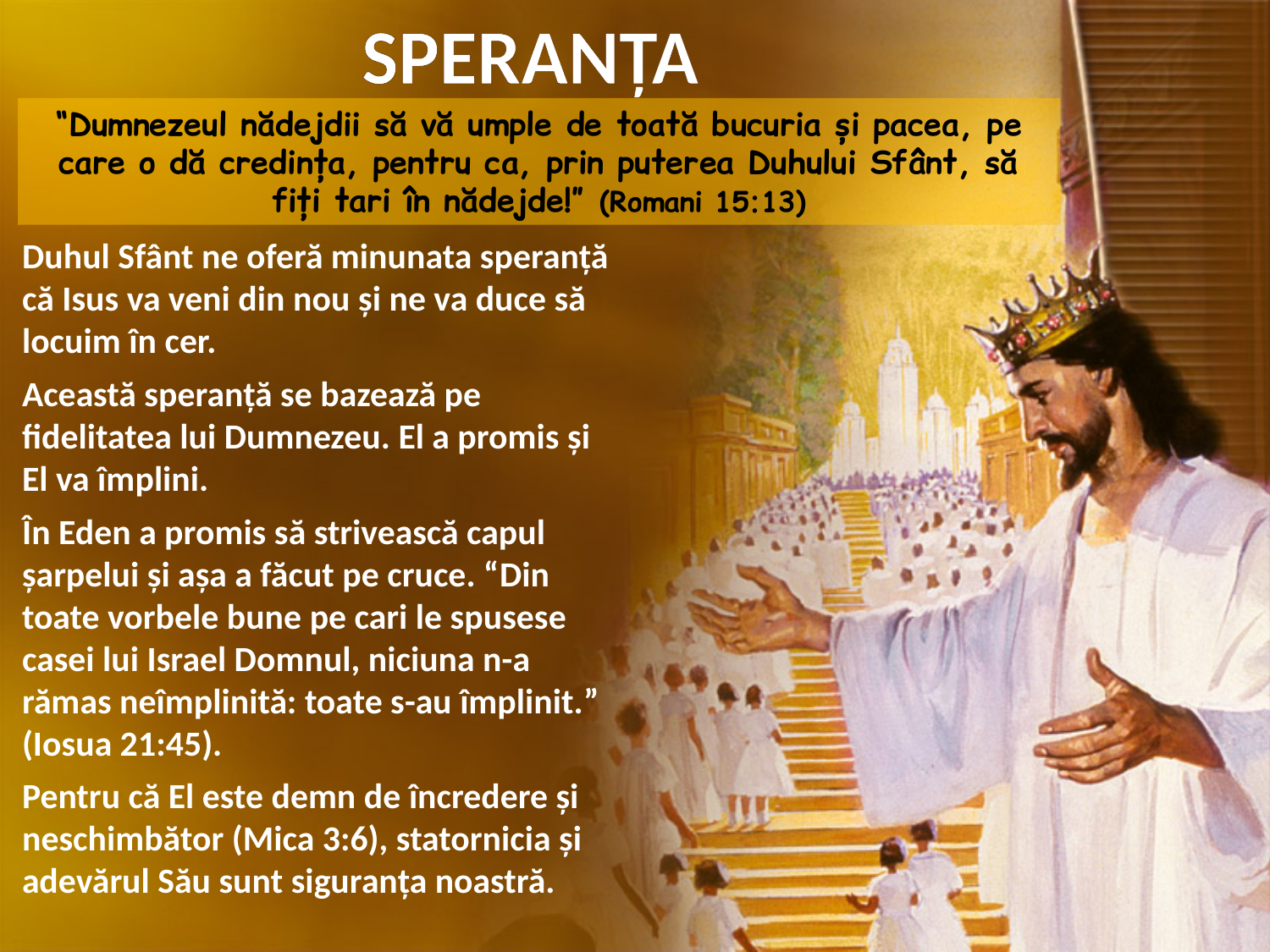

SPERANȚA
“Dumnezeul nădejdii să vă umple de toată bucuria şi pacea, pe care o dă credinţa, pentru ca, prin puterea Duhului Sfânt, să fiţi tari în nădejde!” (Romani 15:13)
Duhul Sfânt ne oferă minunata speranță că Isus va veni din nou și ne va duce să locuim în cer.
Această speranță se bazează pe fidelitatea lui Dumnezeu. El a promis și El va împlini.
În Eden a promis să strivească capul șarpelui și așa a făcut pe cruce. “Din toate vorbele bune pe cari le spusese casei lui Israel Domnul, niciuna n-a rămas neîmplinită: toate s-au împlinit.”
(Iosua 21:45).
Pentru că El este demn de încredere și neschimbător (Mica 3:6), statornicia și adevărul Său sunt siguranța noastră.